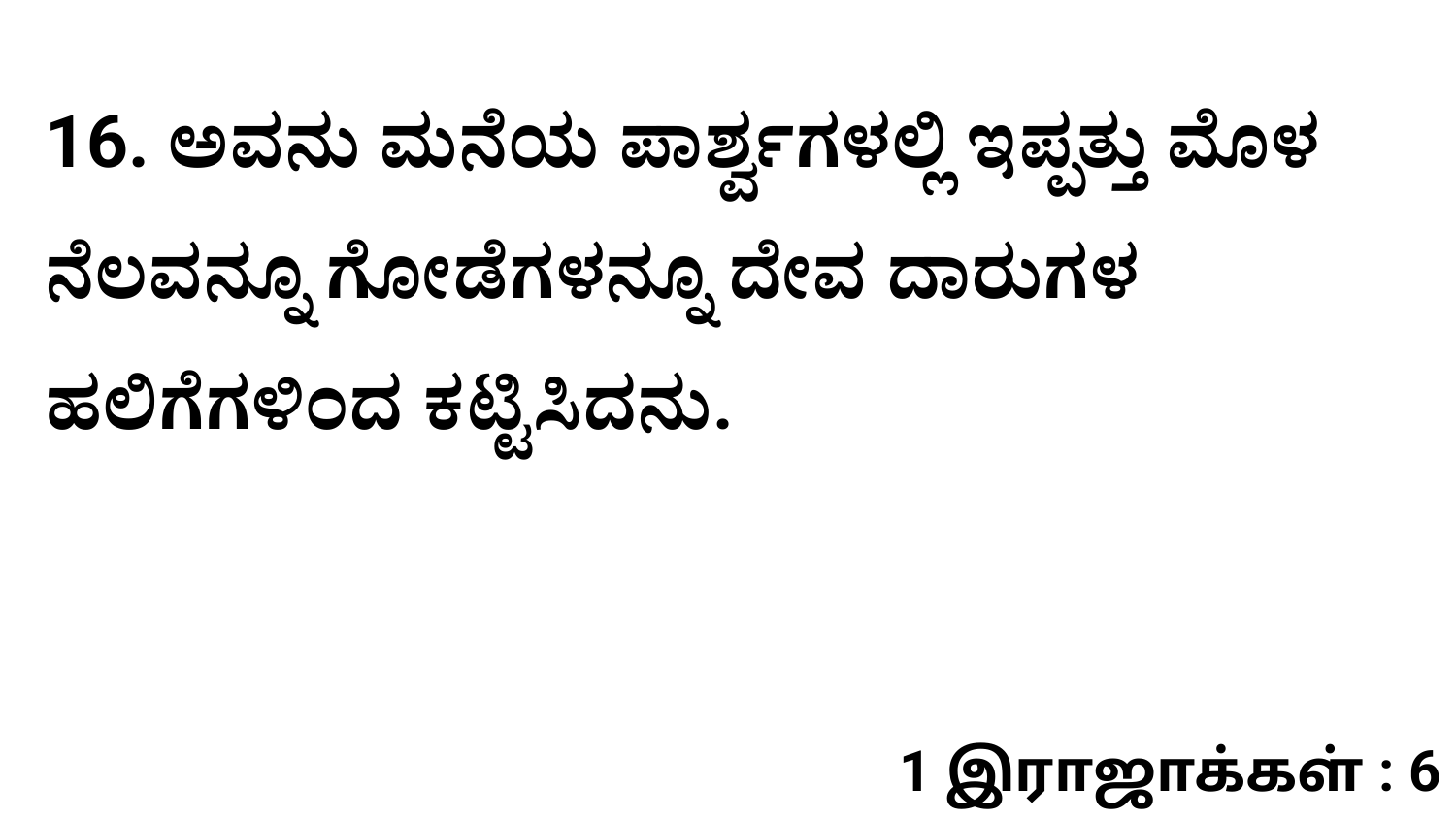

16. ಅವನು ಮನೆಯ ಪಾರ್ಶ್ವಗಳಲ್ಲಿ ಇಪ್ಪತ್ತು ಮೊಳ ನೆಲವನ್ನೂ ಗೋಡೆಗಳನ್ನೂ ದೇವ ದಾರುಗಳ ಹಲಿಗೆಗಳಿಂದ ಕಟ್ಟಿಸಿದನು.
1 இராஜாக்கள் : 6